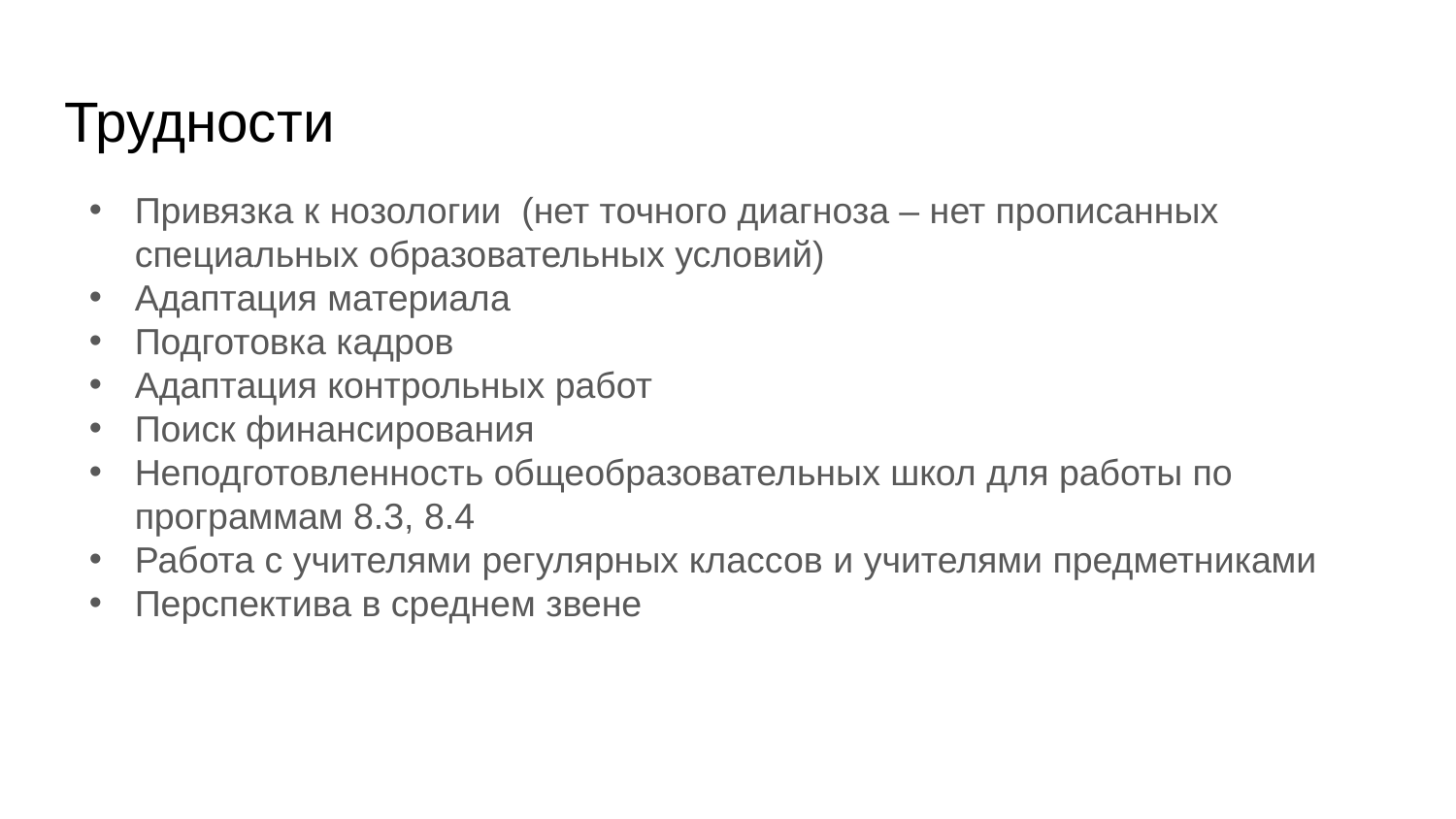

# Трудности
Привязка к нозологии  (нет точного диагноза – нет прописанных специальных образовательных условий)
Адаптация материала
Подготовка кадров
Адаптация контрольных работ
Поиск финансирования
Неподготовленность общеобразовательных школ для работы по программам 8.3, 8.4
Работа с учителями регулярных классов и учителями предметниками
Перспектива в среднем звене